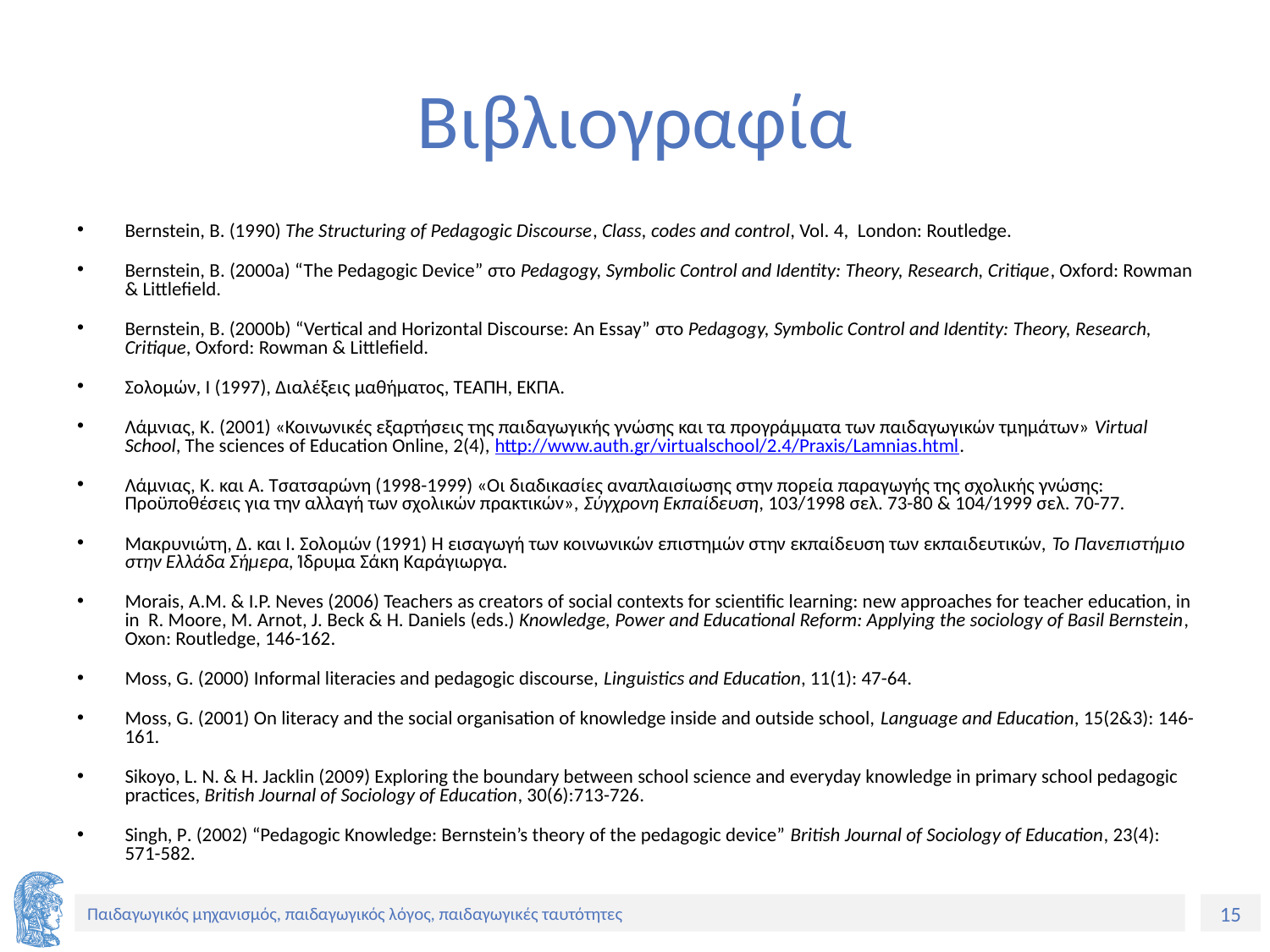

# Βιβλιογραφία
Bernstein, Β. (1990) The Structuring of Pedagogic Discourse, Class, codes and control, Vol. 4,  London: Routledge.
Bernstein, B. (2000a) “The Pedagogic Device” στο Pedagogy, Symbolic Control and Identity: Theory, Research, Critique, Oxford: Rowman & Littlefield.
Bernstein, B. (2000b) “Vertical and Horizontal Discourse: An Essay” στο Pedagogy, Symbolic Control and Identity: Theory, Research, Critique, Oxford: Rowman & Littlefield.
Σολομών, Ι (1997), Διαλέξεις μαθήματος, ΤΕΑΠΗ, ΕΚΠΑ.
Λάμνιας, Κ. (2001) «Κοινωνικές εξαρτήσεις της παιδαγωγικής γνώσης και τα προγράμματα των παιδαγωγικών τμημάτων» Virtual School, The sciences of Education Online, 2(4), http://www.auth.gr/virtualschool/2.4/Praxis/Lamnias.html.
Λάμνιας, K. και Α. Τσατσαρώνη (1998-1999) «Oι διαδικασίες αναπλαισίωσης στην πορεία παραγωγής της σχολικής γνώσης: Προϋποθέσεις για την αλλαγή των σχολικών πρακτικών», Σύγχρονη Εκπαίδευση, 103/1998 σελ. 73-80 & 104/1999 σελ. 70-77.
Μακρυνιώτη, Δ. και Ι. Σολομών (1991) Η εισαγωγή των κοινωνικών επιστημών στην εκπαίδευση των εκπαιδευτικών, Το Πανεπιστήμιο στην Ελλάδα Σήμερα, Ίδρυμα Σάκη Καράγιωργα.
Morais, A.M. & I.P. Neves (2006) Teachers as creators of social contexts for scientific learning: new approaches for teacher education, in in  R. Moore, M. Arnot, J. Beck & H. Daniels (eds.) Knowledge, Power and Educational Reform: Applying the sociology of Basil Bernstein,  Oxon: Routledge, 146-162.
Moss, G. (2000) Informal literacies and pedagogic discourse, Linguistics and Education, 11(1): 47-64.
Moss, G. (2001) On literacy and the social organisation of knowledge inside and outside school, Language and Education, 15(2&3): 146-161.
Sikoyo, L. N. & H. Jacklin (2009) Exploring the boundary between school science and everyday knowledge in primary school pedagogic practices, British Journal of Sociology of Education, 30(6):713-726.
Singh, P. (2002) “Pedagogic Knowledge: Bernstein’s theory of the pedagogic device” British Journal of Sociology of Education, 23(4): 571-582.